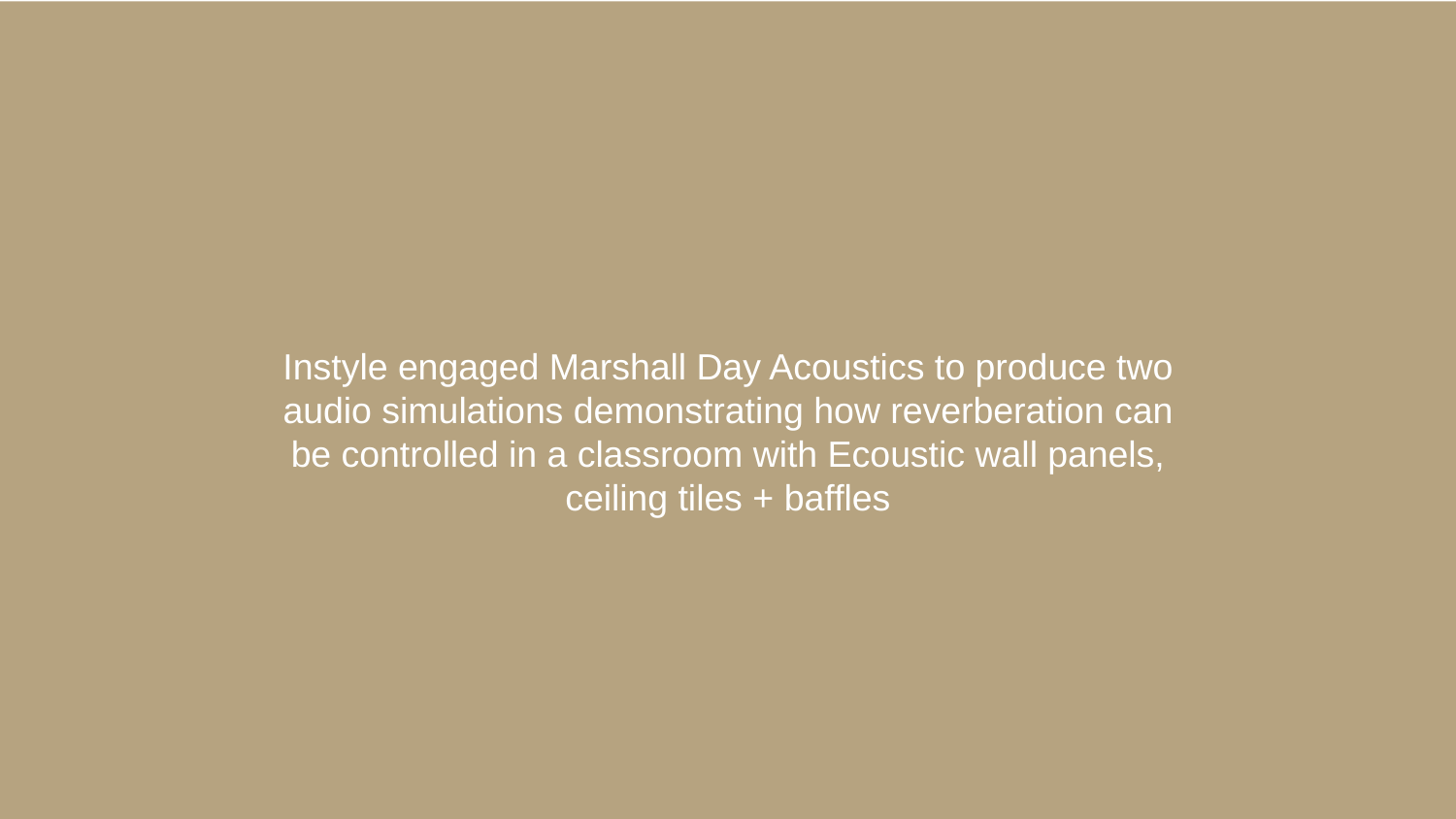

Instyle engaged Marshall Day Acoustics to produce two audio simulations demonstrating how reverberation can be controlled in a classroom with Ecoustic wall panels, ceiling tiles + baffles